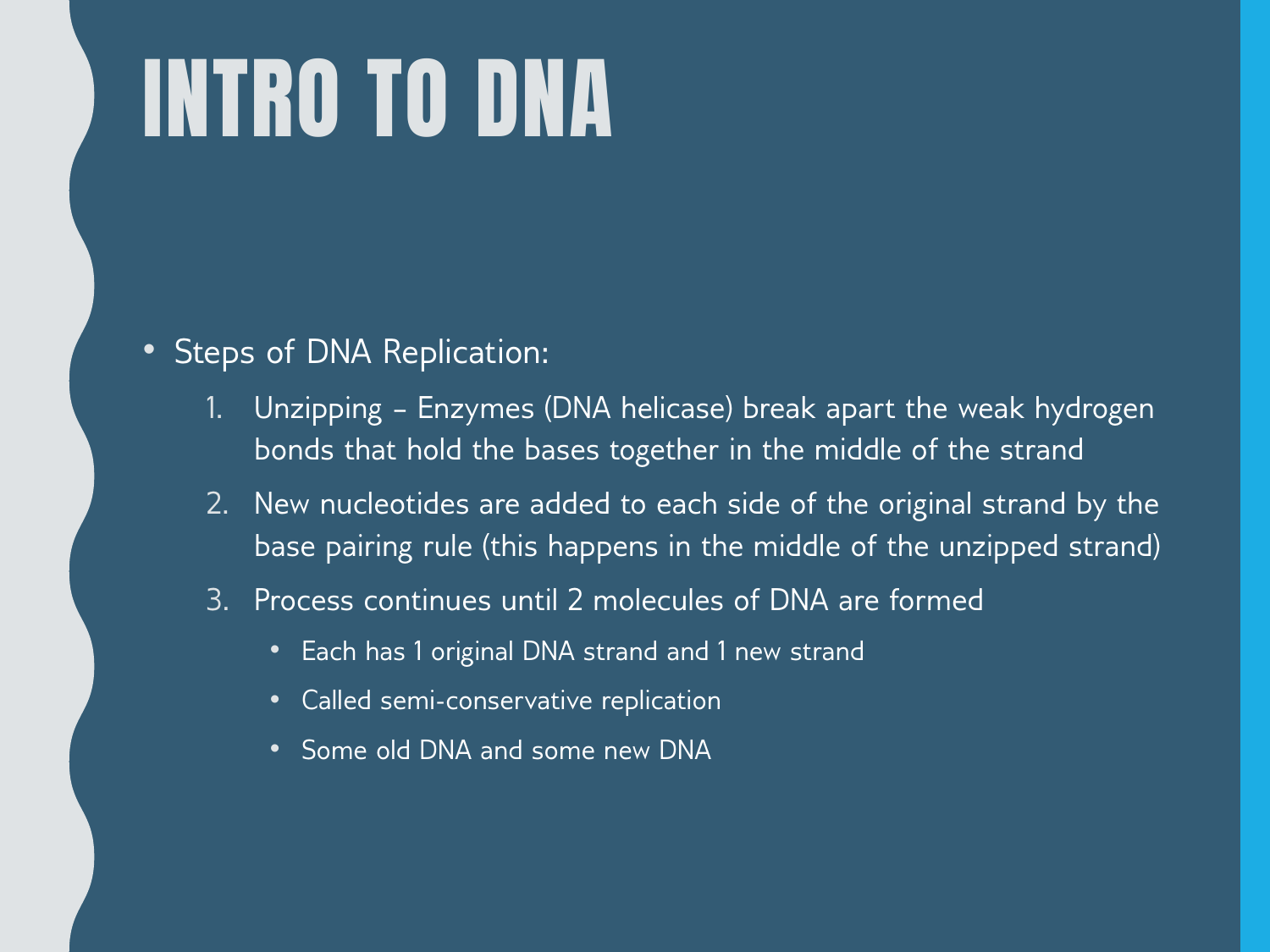

# Intro to dna
Steps of DNA Replication:
Unzipping – Enzymes (DNA helicase) break apart the weak hydrogen bonds that hold the bases together in the middle of the strand
New nucleotides are added to each side of the original strand by the base pairing rule (this happens in the middle of the unzipped strand)
Process continues until 2 molecules of DNA are formed
Each has 1 original DNA strand and 1 new strand
Called semi-conservative replication
Some old DNA and some new DNA